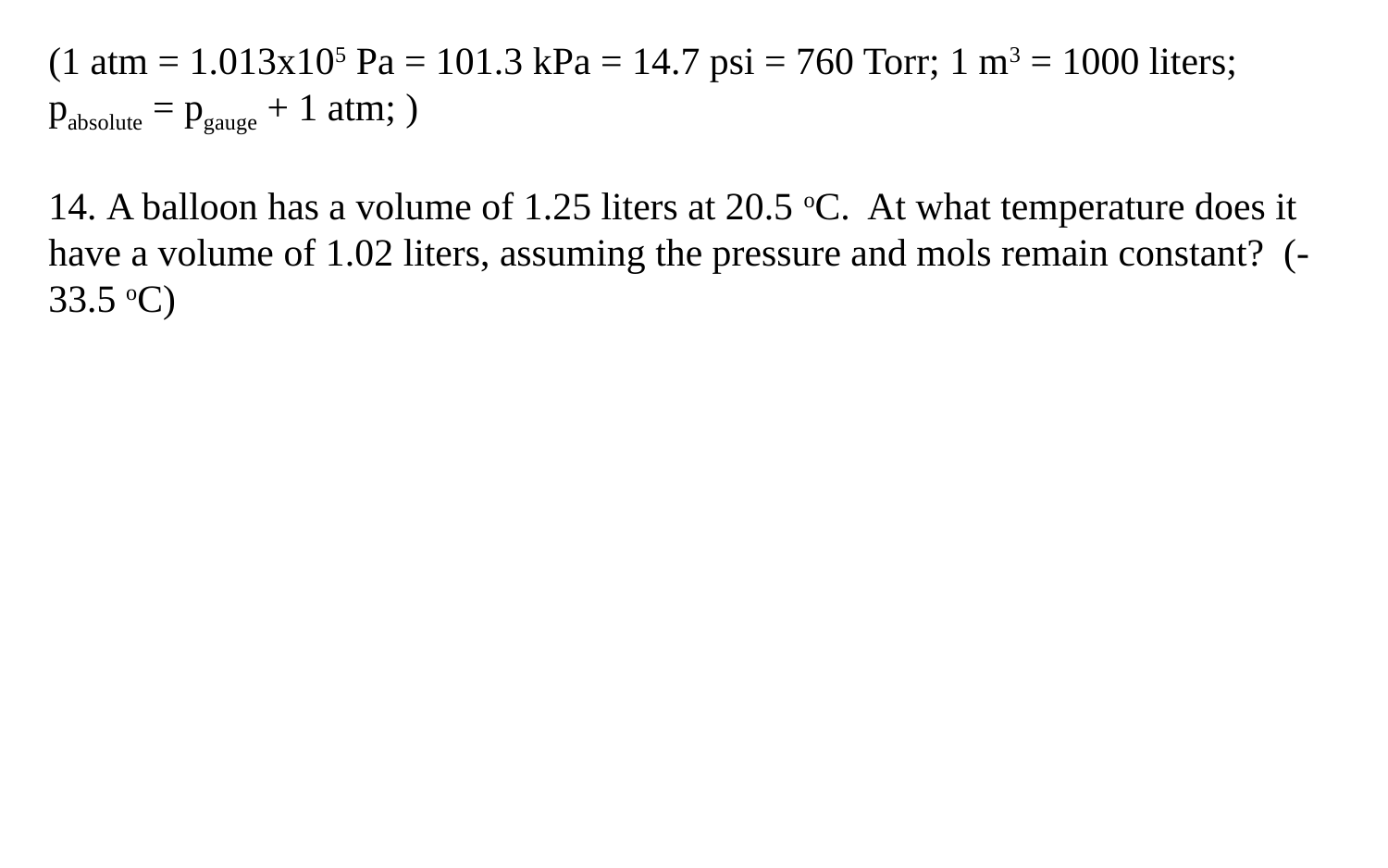

(1 atm = 1.013x105 Pa = 101.3 kPa = 14.7 psi = 760 Torr; 1 m3 = 1000 liters; pabsolute = pgauge + 1 atm; )

14. A balloon has a volume of 1.25 liters at 20.5 oC.  At what temperature does it have a volume of 1.02 liters, assuming the pressure and mols remain constant?  (-33.5 oC)